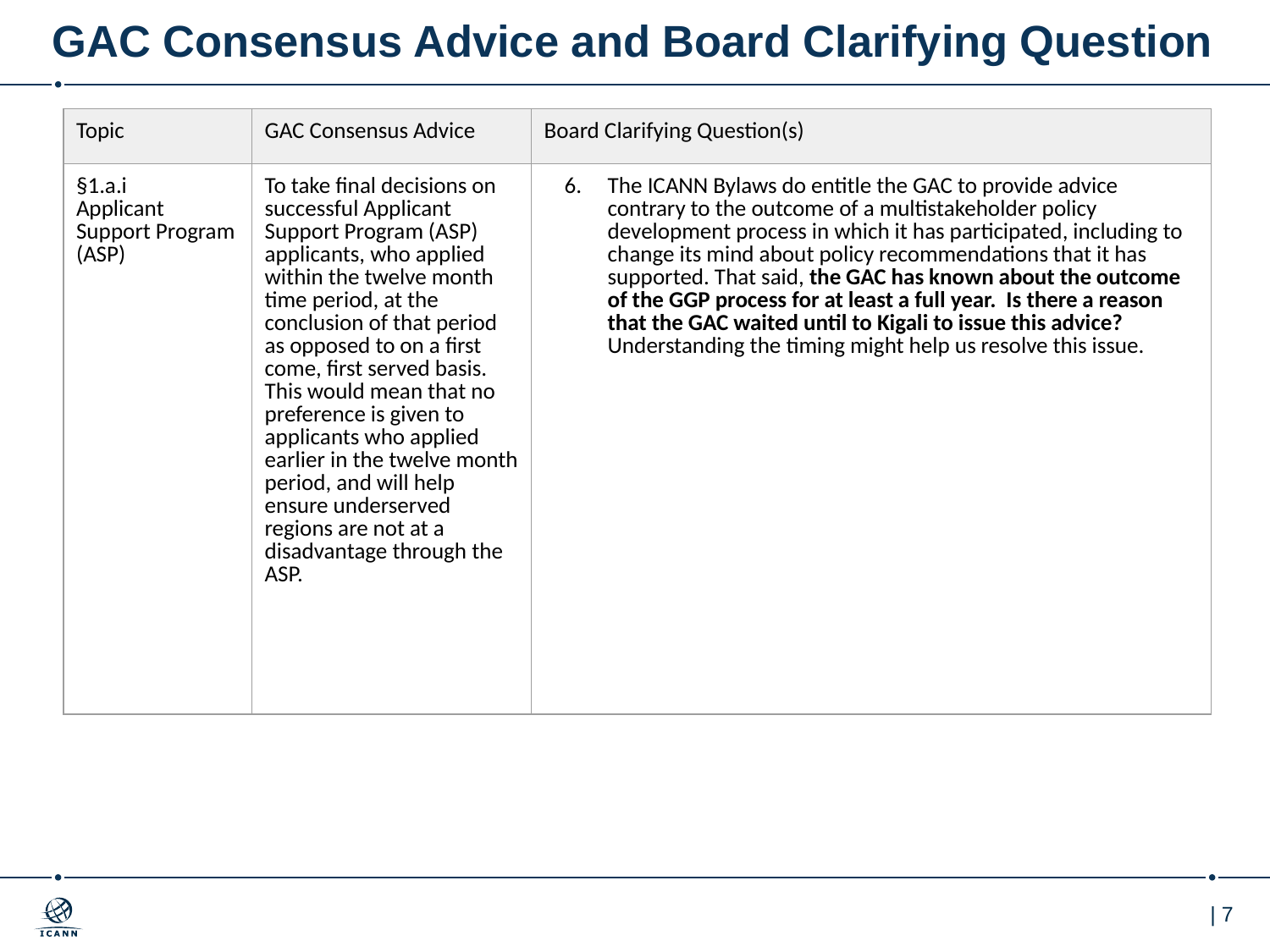

# GAC Consensus Advice and Board Clarifying Question
| Topic | GAC Consensus Advice | Board Clarifying Question(s) |
| --- | --- | --- |
| §1.a.i Applicant Support Program (ASP) | To take final decisions on successful Applicant Support Program (ASP) applicants, who applied within the twelve month time period, at the conclusion of that period as opposed to on a first come, first served basis. This would mean that no preference is given to applicants who applied earlier in the twelve month period, and will help ensure underserved regions are not at a disadvantage through the ASP. | The ICANN Bylaws do entitle the GAC to provide advice contrary to the outcome of a multistakeholder policy development process in which it has participated, including to change its mind about policy recommendations that it has supported. That said, the GAC has known about the outcome of the GGP process for at least a full year. Is there a reason that the GAC waited until to Kigali to issue this advice? Understanding the timing might help us resolve this issue. |